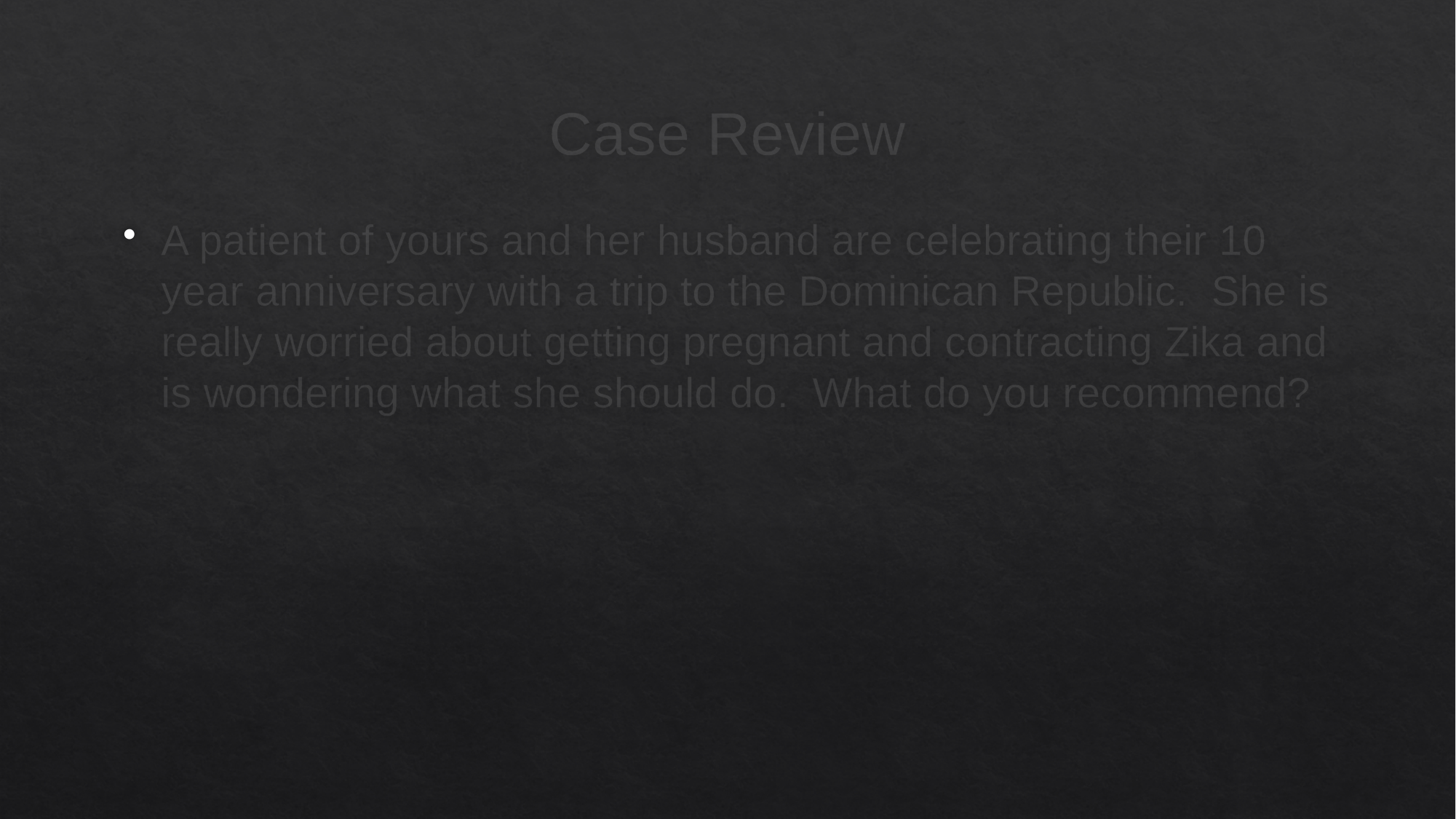

# Case Review
A patient of yours and her husband are celebrating their 10 year anniversary with a trip to the Dominican Republic.  She is really worried about getting pregnant and contracting Zika and is wondering what she should do.  What do you recommend?